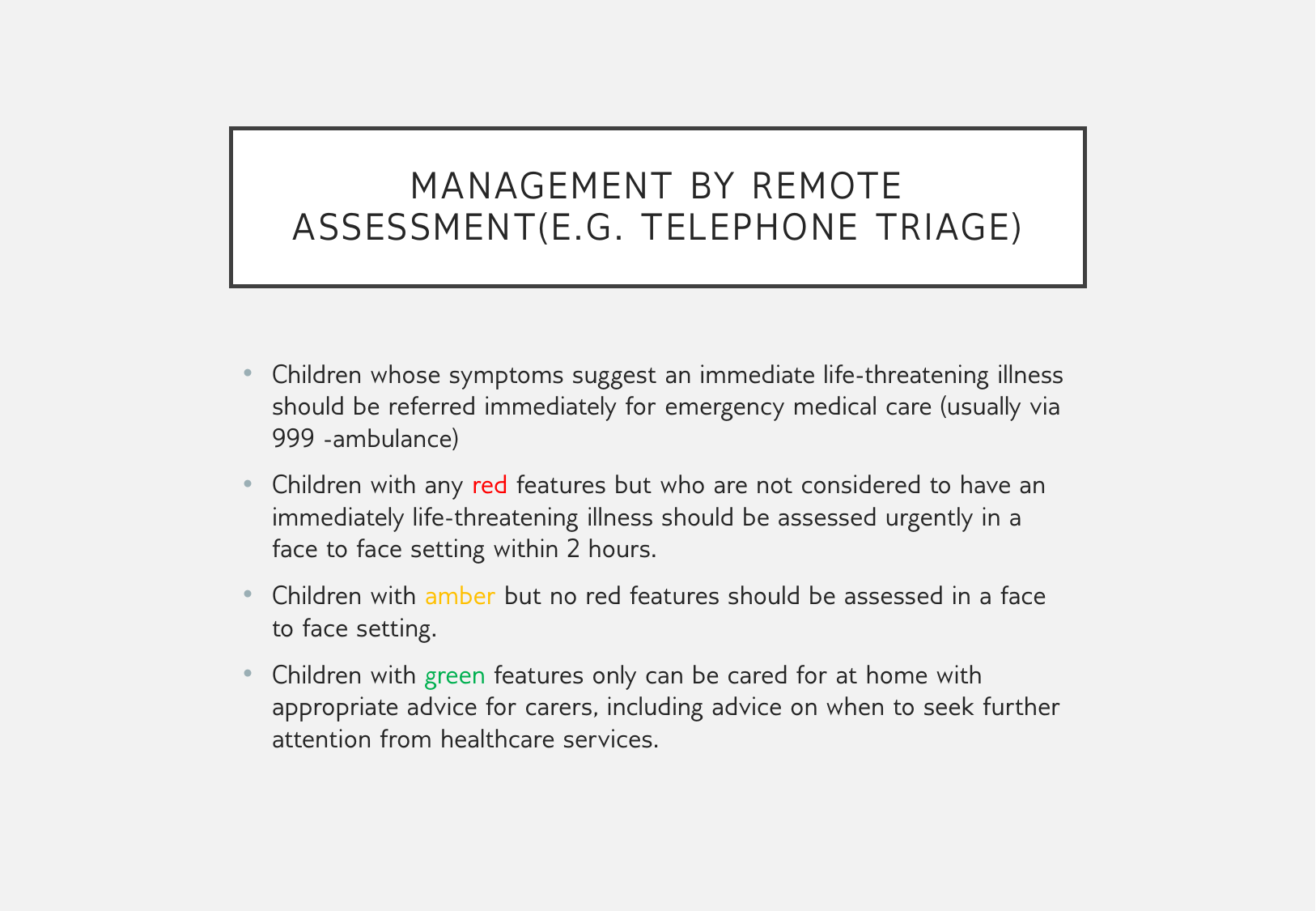

# MANAGEMENT BY REMOTE ASSESSMENT(E.G. TELEPHONE TRIAGE)
Children whose symptoms suggest an immediate life-threatening illness should be referred immediately for emergency medical care (usually via 999 -ambulance)
Children with any red features but who are not considered to have an immediately life-threatening illness should be assessed urgently in a face to face setting within 2 hours.
Children with amber but no red features should be assessed in a face to face setting.
Children with green features only can be cared for at home with appropriate advice for carers, including advice on when to seek further attention from healthcare services.